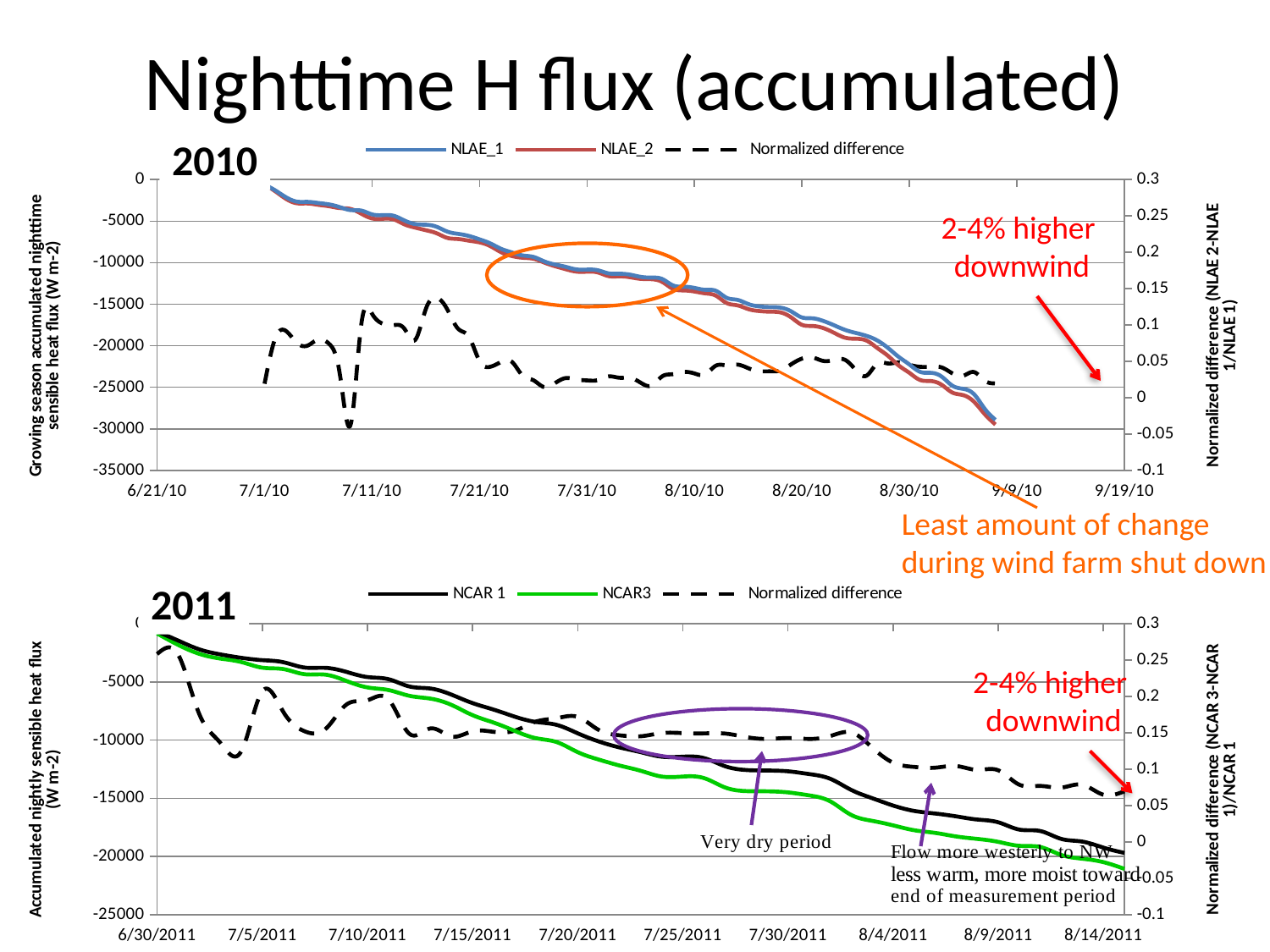

# Nighttime H flux (accumulated)

### Chart

| Category |  |  |  |
|---|---|---|---|
2010
2-4% higher
downwind
Least amount of change during wind farm shut down

### Chart

| Category |  |  |  |
|---|---|---|---|
2011
2-4% higher
downwind